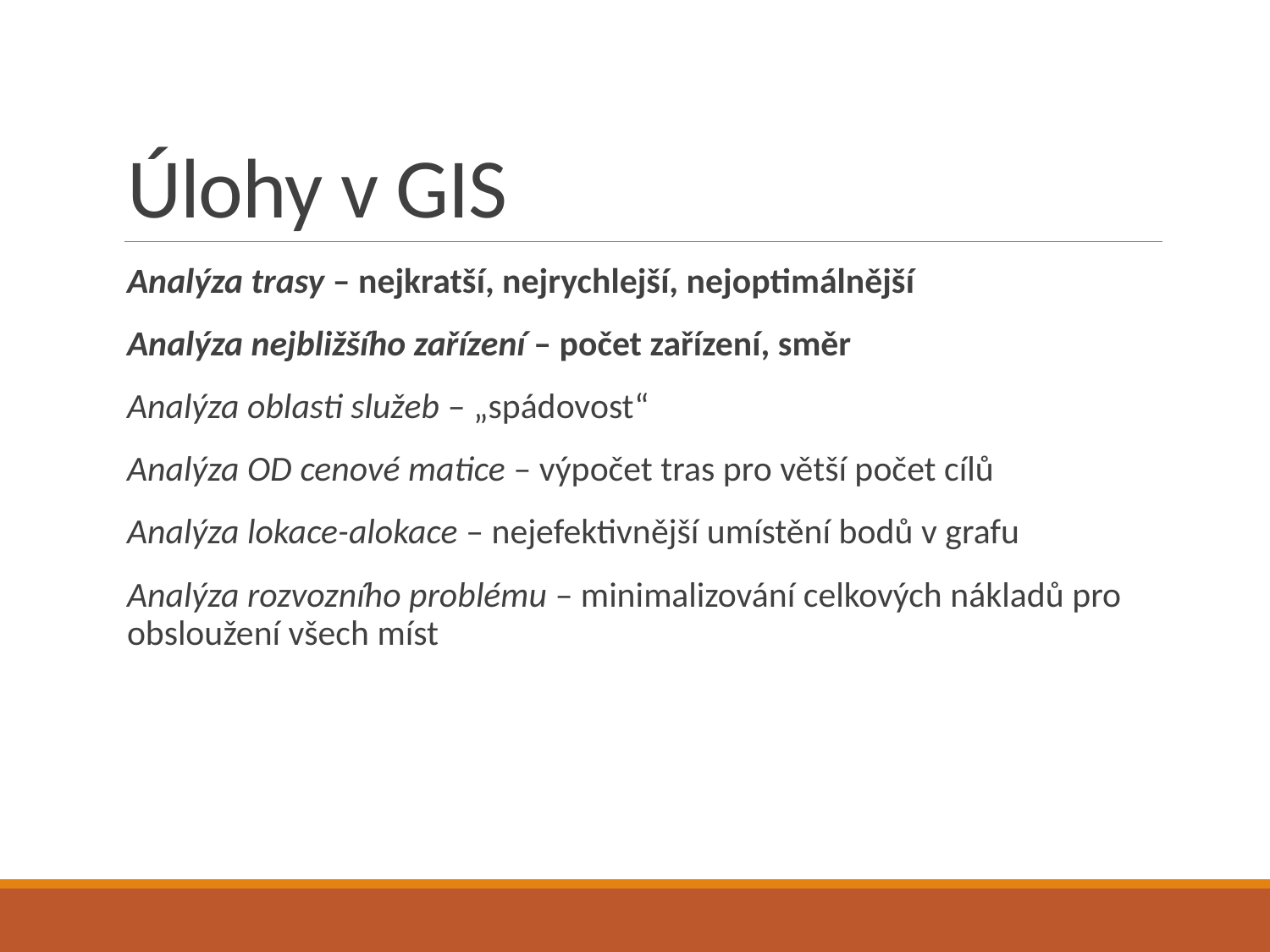

# Úlohy v GIS
Analýza trasy – nejkratší, nejrychlejší, nejoptimálnější
Analýza nejbližšího zařízení – počet zařízení, směr
Analýza oblasti služeb – „spádovost“
Analýza OD cenové matice – výpočet tras pro větší počet cílů
Analýza lokace-alokace – nejefektivnější umístění bodů v grafu
Analýza rozvozního problému – minimalizování celkových nákladů pro obsloužení všech míst